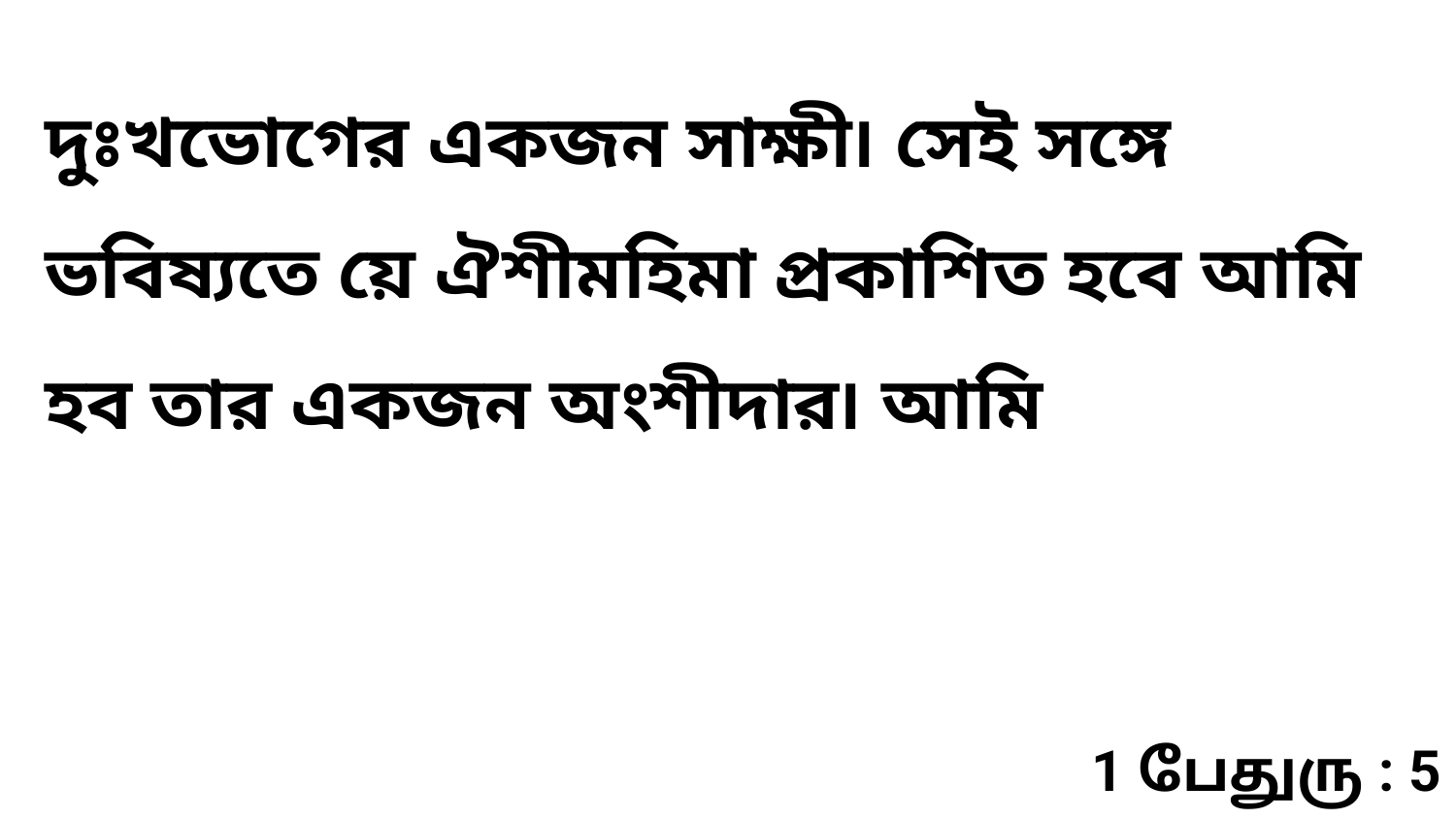

দুঃখভোগের একজন সাক্ষী৷ সেই সঙ্গে ভবিষ্যতে য়ে ঐশীমহিমা প্রকাশিত হবে আমি হব তার একজন অংশীদার৷ আমি
1 பேதுரு : 5